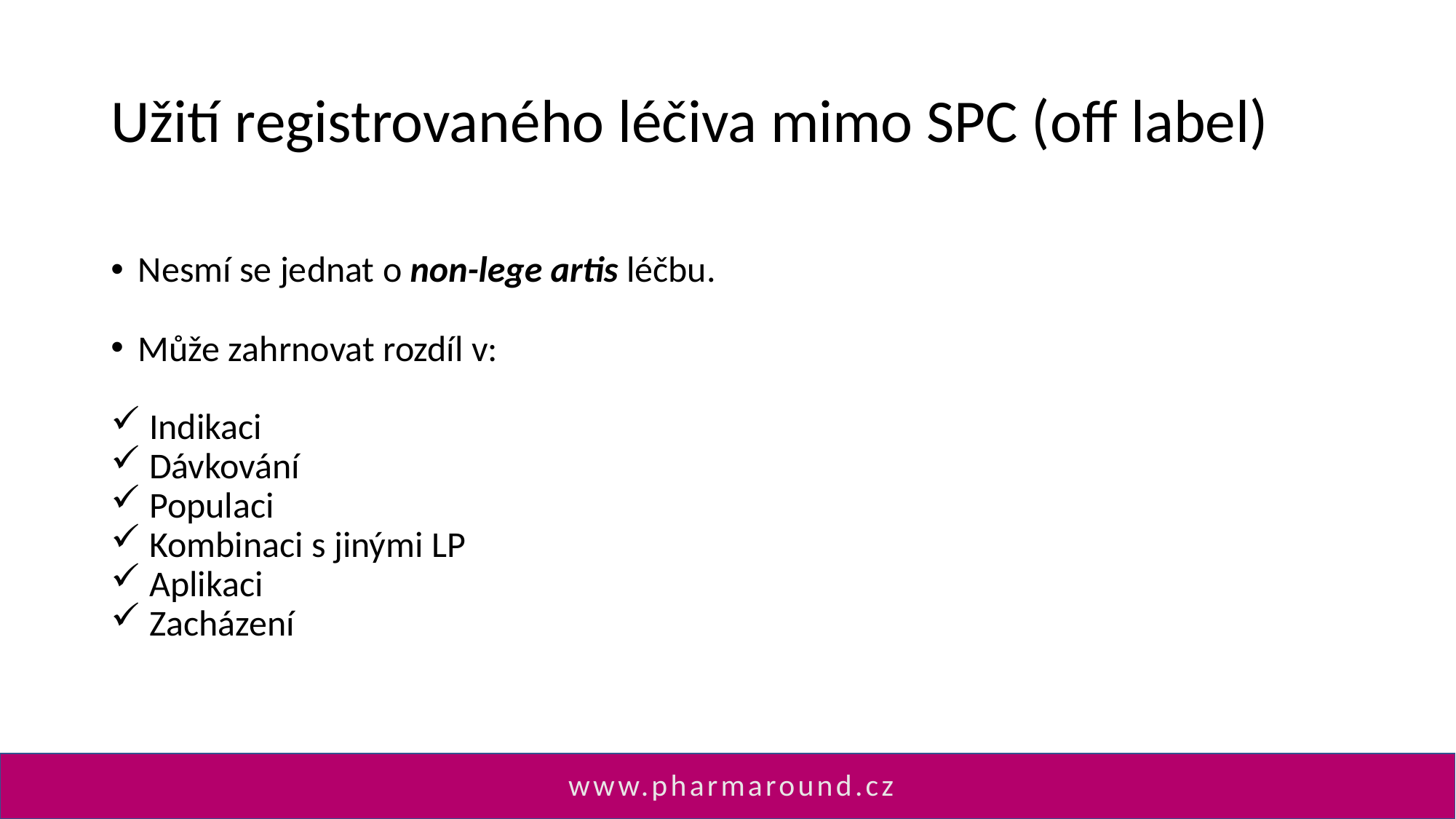

# Užití registrovaného léčiva mimo SPC (off label)

Nesmí se jednat o non-lege artis léčbu.

Může zahrnovat rozdíl v:

 Indikaci
 Dávkování
 Populaci
 Kombinaci s jinými LP
 Aplikaci
 Zacházení

www.pharmaround.cz